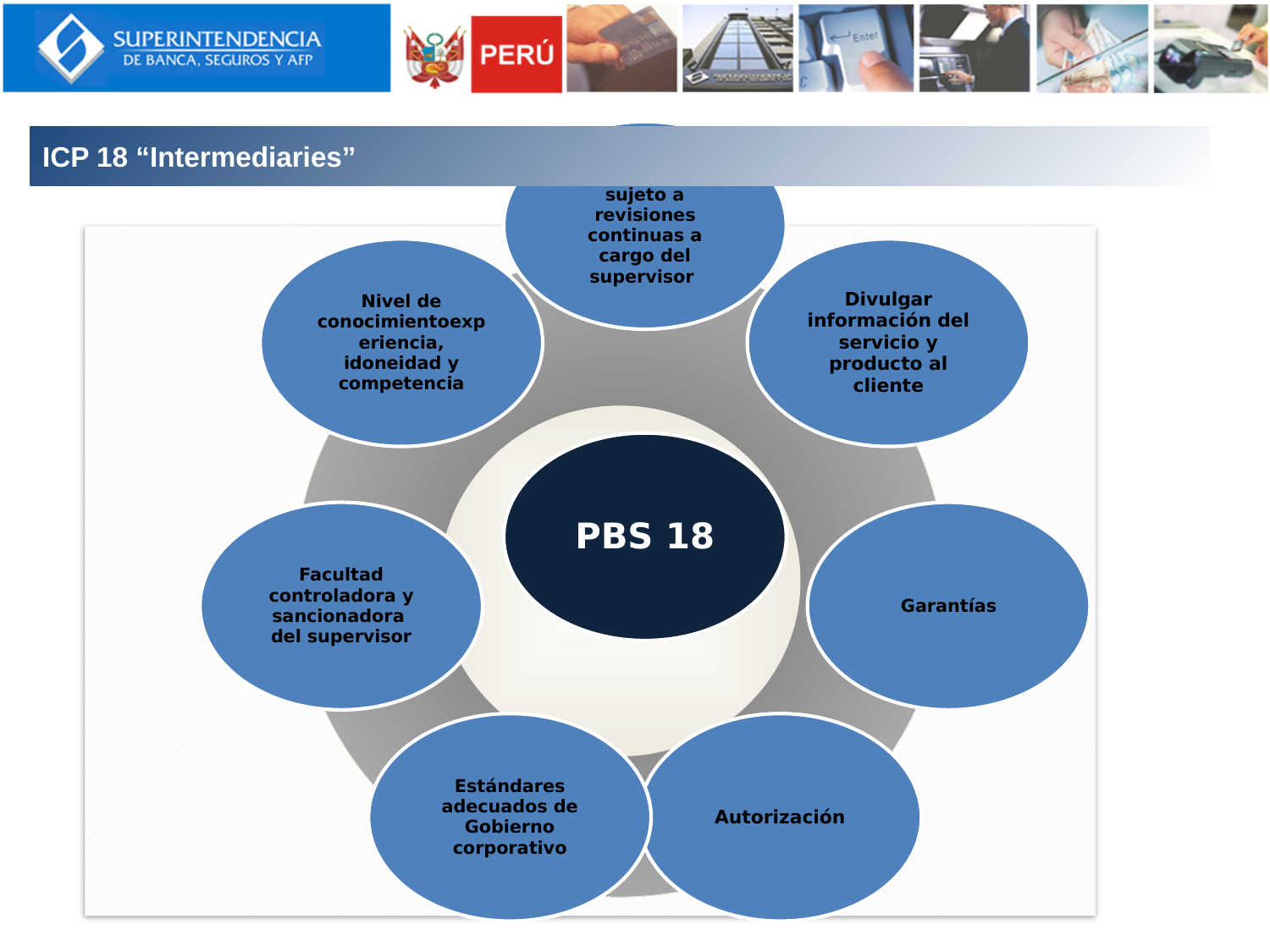

Supervisado sujeto a revisiones continuas a cargo del supervisor
Divulgar información del servicio y producto al cliente
Estándares adecuados de Gobierno corporativo
Facultad controladora y sancionadora  del supervisor
Nivel de conocimientoexperiencia, idoneidad y competencia
PBS 18
Autorización
Garantías
ICP 18 “Intermediaries”